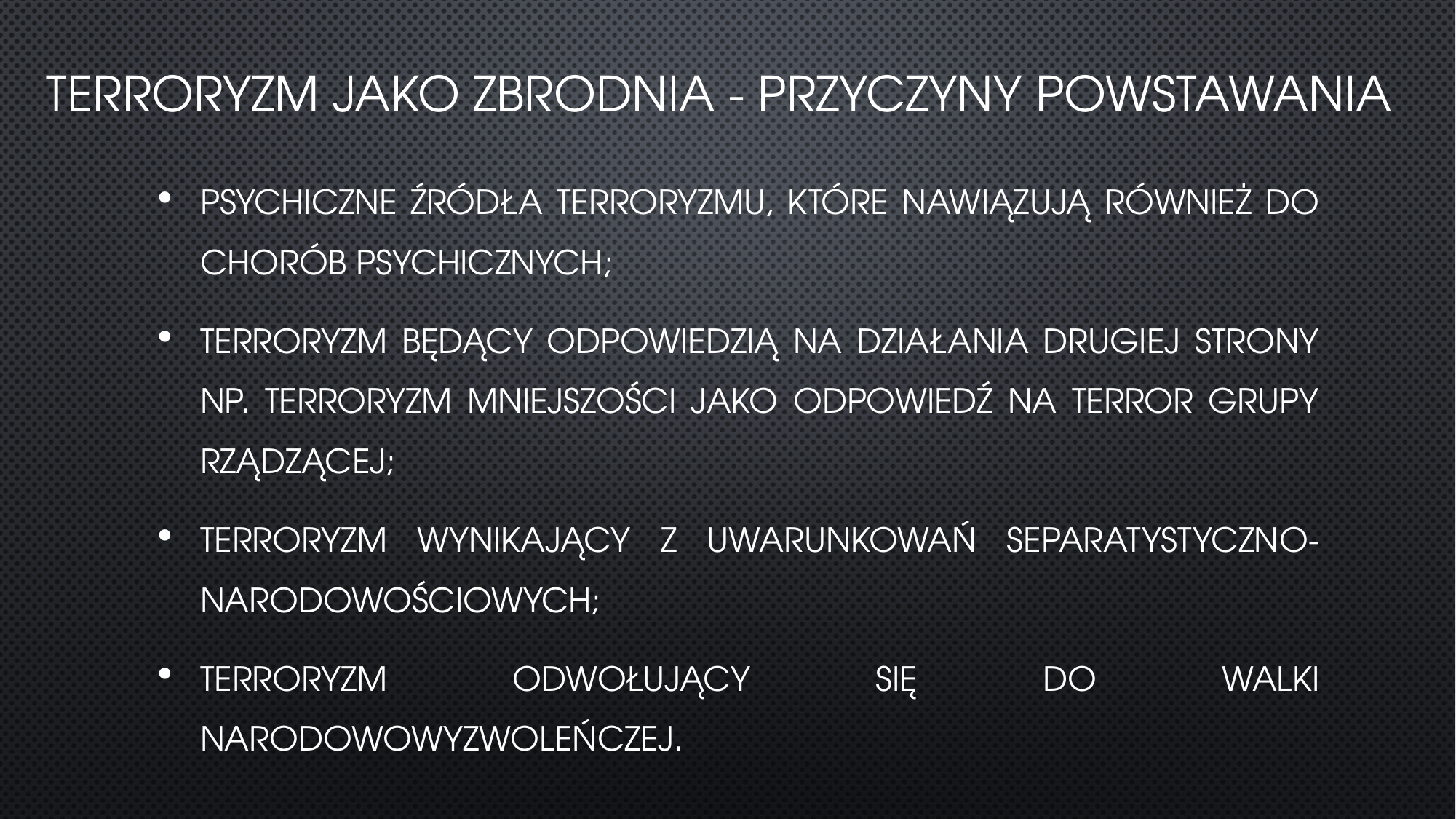

# Terroryzm jako zbrodnia - Przyczyny powstawania
psychiczne źródła terroryzmu, które nawiązują również do chorób psychicznych;
terroryzm będący odpowiedzią na działania drugiej strony np. terroryzm mniejszości jako odpowiedź na terror grupy rządzącej;
terroryzm wynikający z uwarunkowań separatystyczno-narodowościowych;
terroryzm odwołujący się do walki narodowowyzwoleńczej.